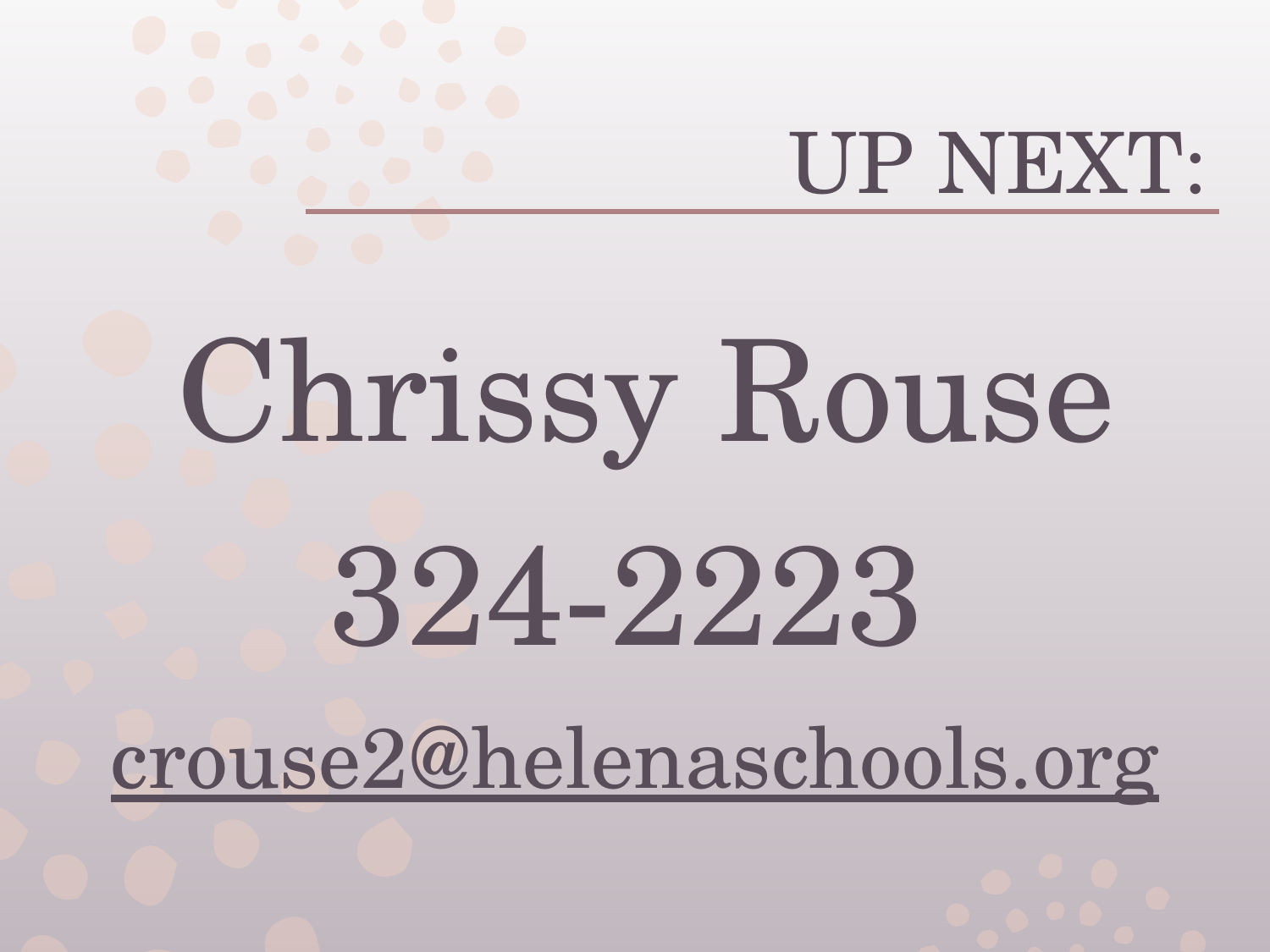

# Up Next:
Chrissy Rouse
324-2223
crouse2@helenaschools.org